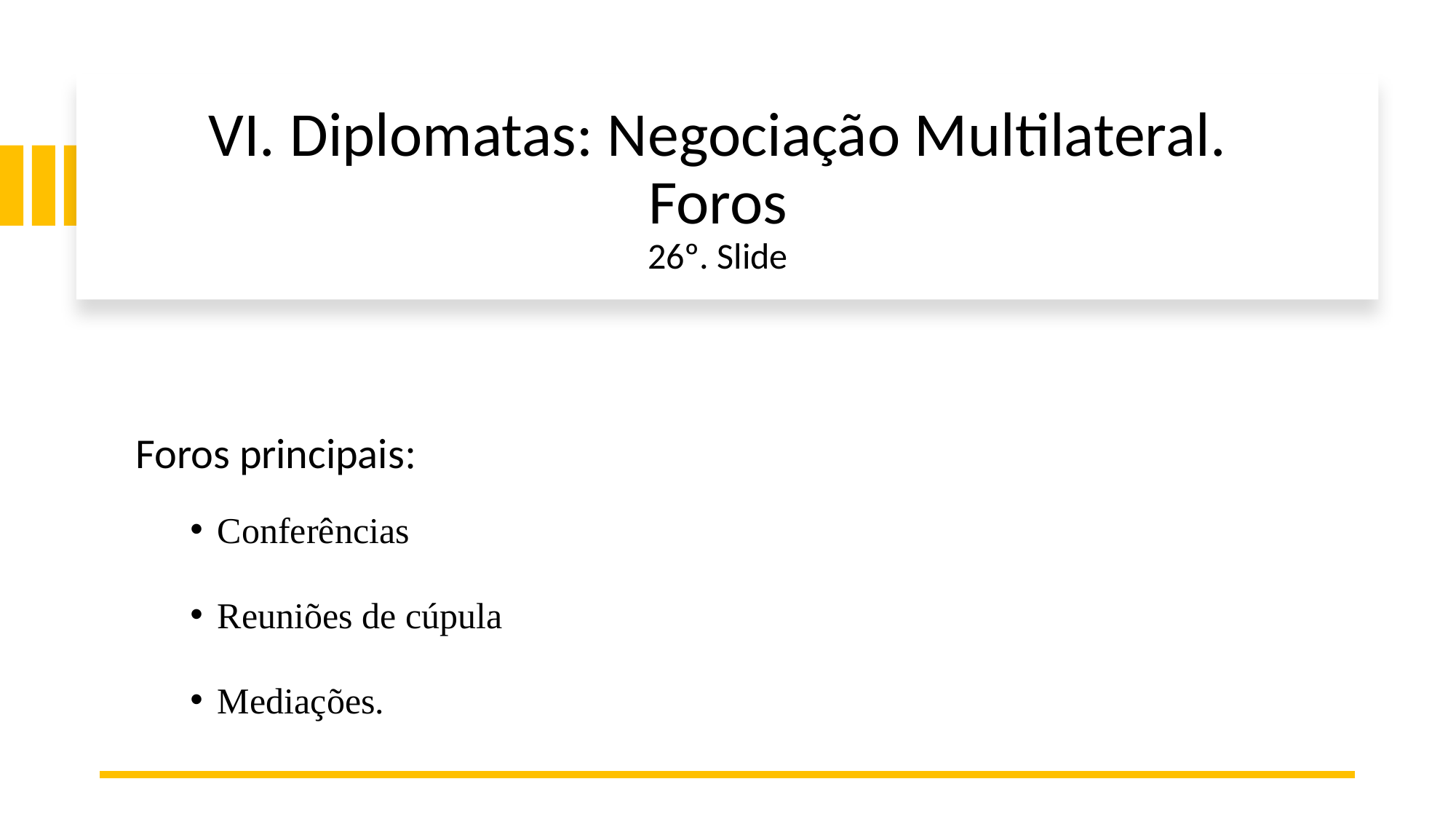

# VI. Diplomatas: Negociação Multilateral. Foros 26º. Slide

Foros principais:
Conferências
Reuniões de cúpula
Mediações.